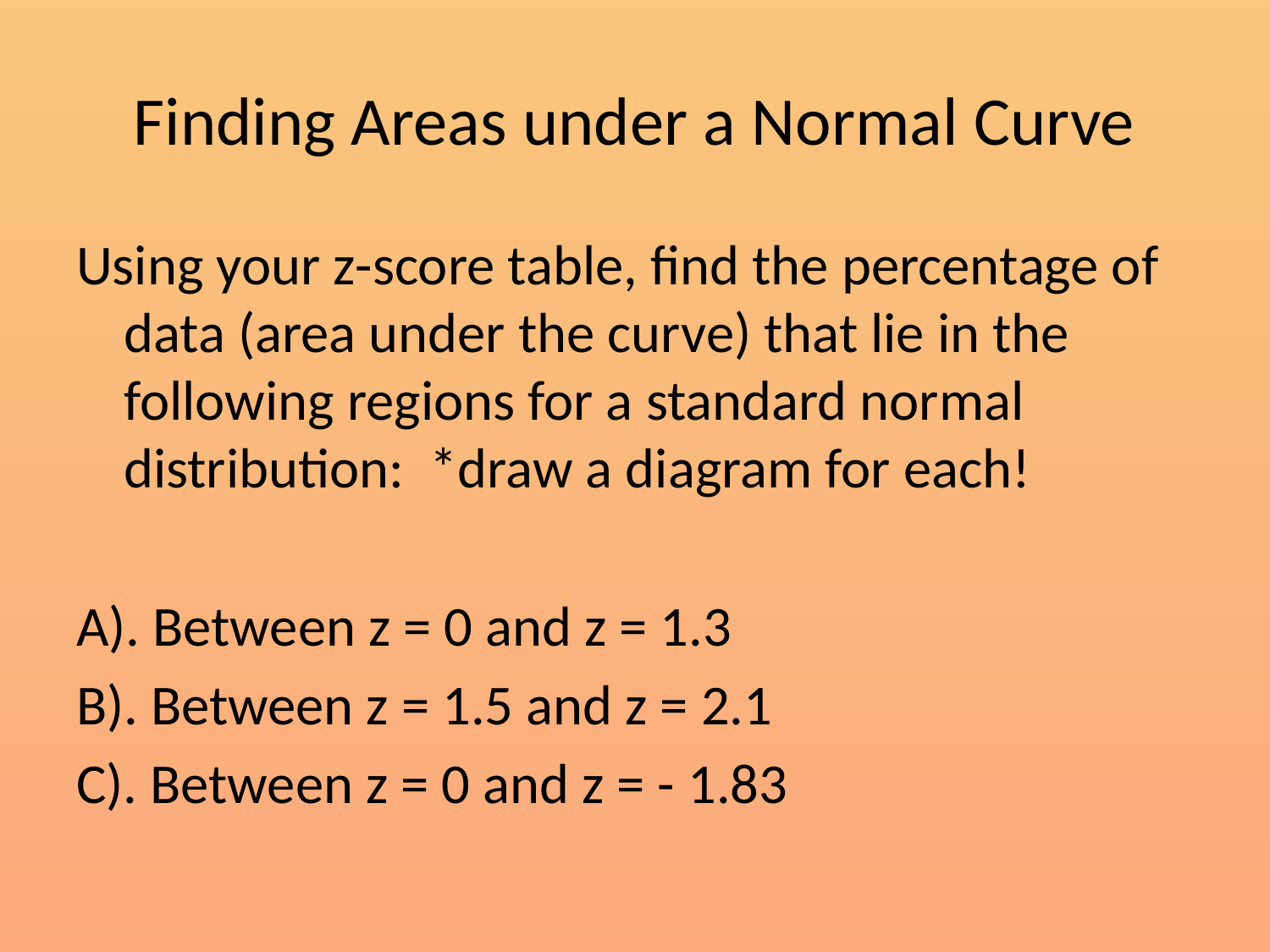

# Finding Areas under a Normal Curve
Using your z-score table, find the percentage of data (area under the curve) that lie in the following regions for a standard normal distribution:  *draw a diagram for each!

A). Between z = 0 and z = 1.3
B). Between z = 1.5 and z = 2.1
C). Between z = 0 and z = - 1.83